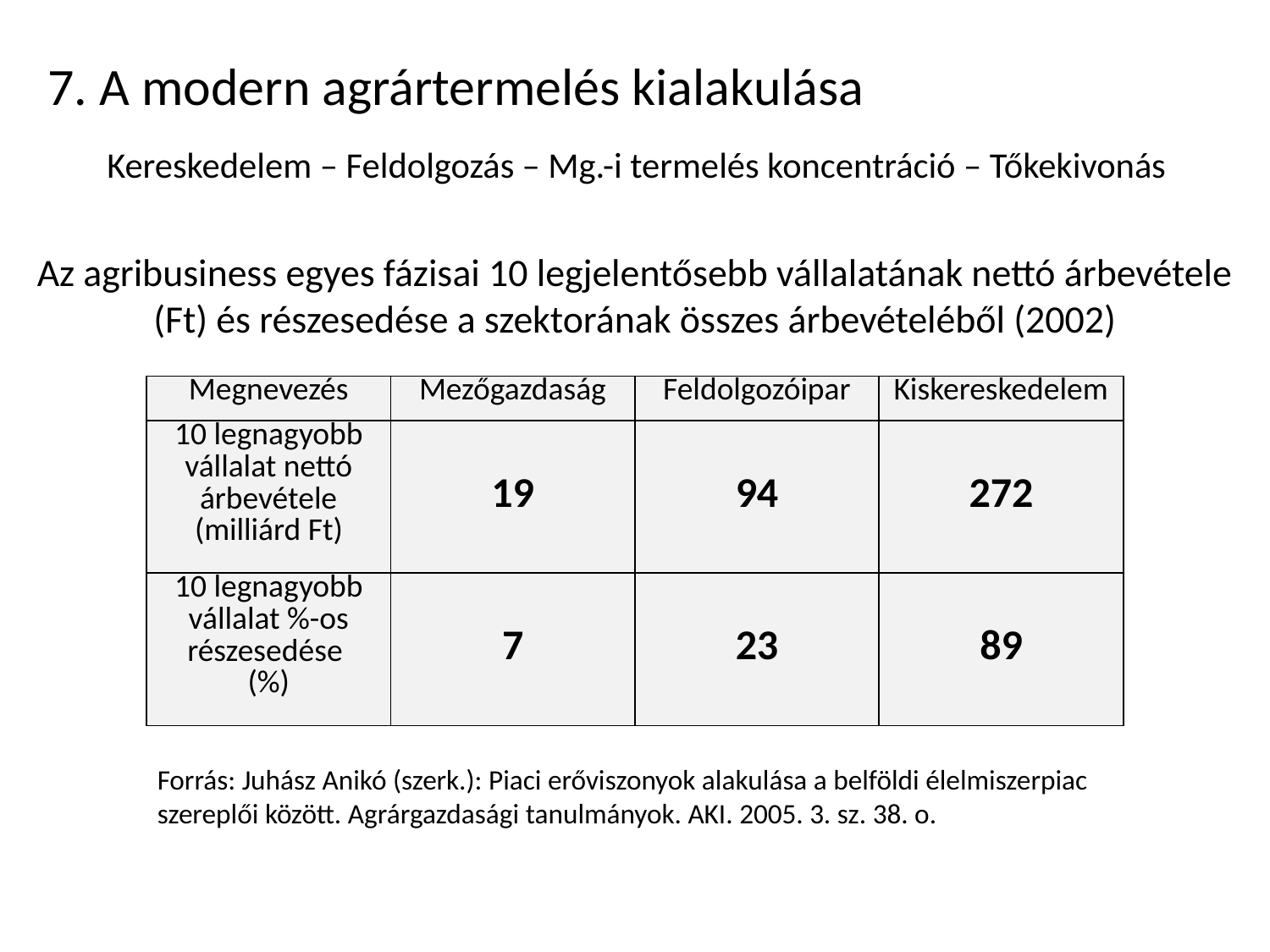

7. A modern agrártermelés kialakulása
     Kereskedelem – Feldolgozás – Mg.-i termelés koncentráció – Tőkekivonás

Az agribusiness egyes fázisai 10 legjelentősebb vállalatának nettó árbevétele (Ft) és részesedése a szektorának összes árbevételéből (2002)
| Megnevezés | Mezőgazdaság | Feldolgozóipar | Kiskereskedelem |
| --- | --- | --- | --- |
| 10 legnagyobb vállalat nettó árbevétele (milliárd Ft) | 19 | 94 | 272 |
| 10 legnagyobb vállalat %-os részesedése (%) | 7 | 23 | 89 |
Forrás: Juhász Anikó (szerk.): Piaci erőviszonyok alakulása a belföldi élelmiszerpiac szereplői között. Agrárgazdasági tanulmányok. AKI. 2005. 3. sz. 38. o.